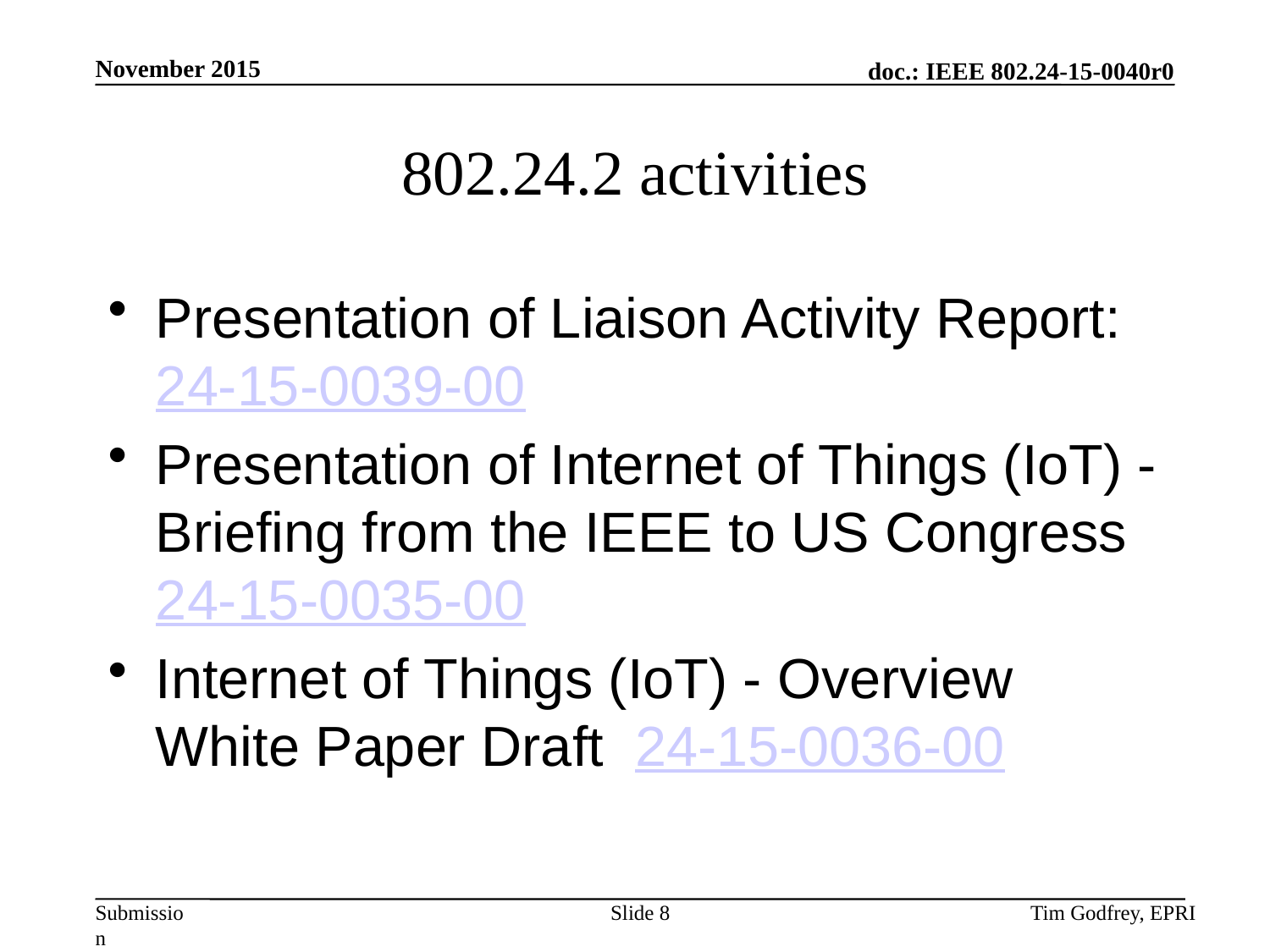

# 802.24.2 activities
Presentation of Liaison Activity Report: 24-15-0039-00
Presentation of Internet of Things (IoT) - Briefing from the IEEE to US Congress 24-15-0035-00
Internet of Things (IoT) - Overview White Paper Draft  24-15-0036-00

Slide 8
Tim Godfrey, EPRI